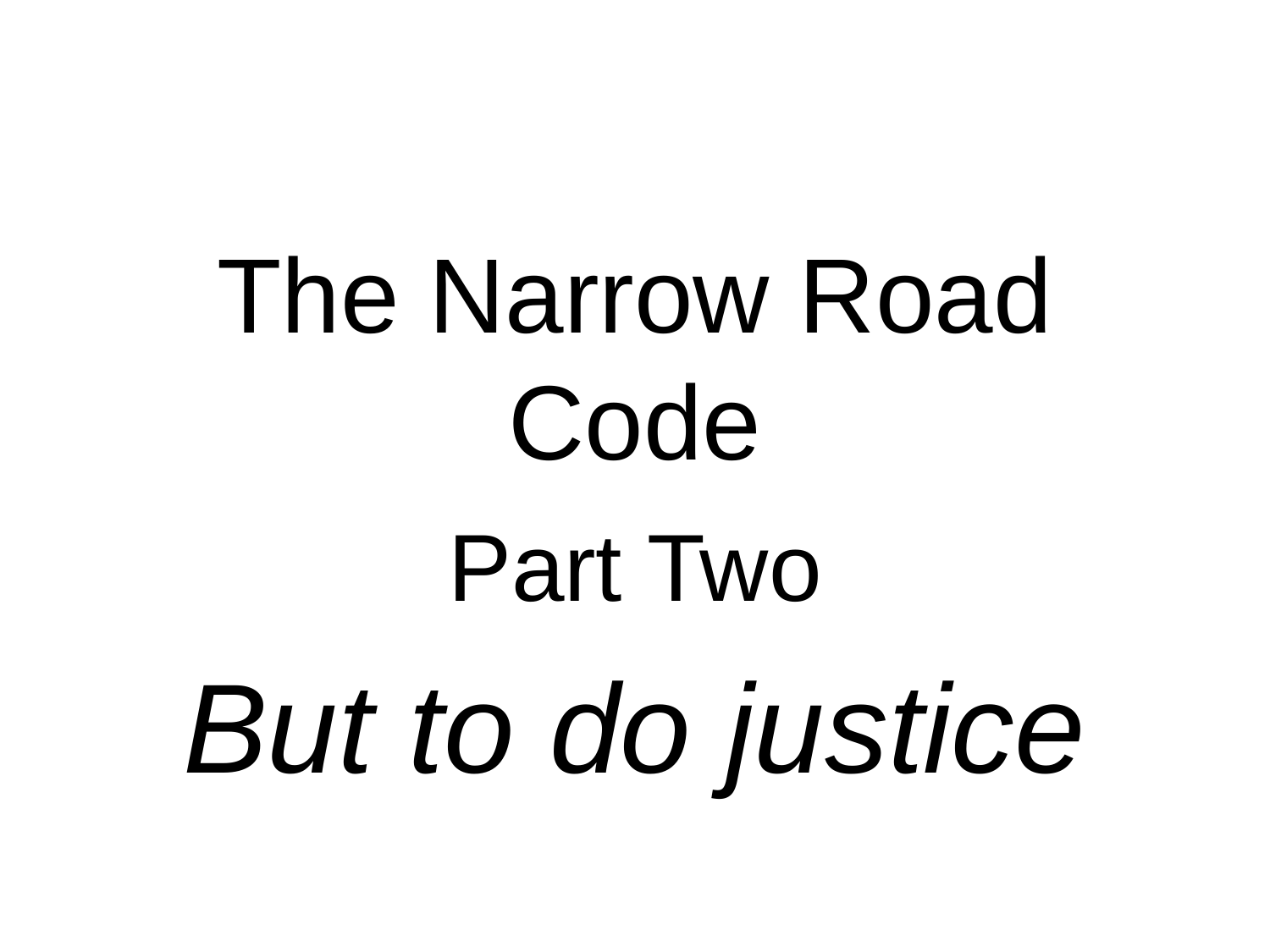

# The Narrow Road Code
Part Two
But to do justice